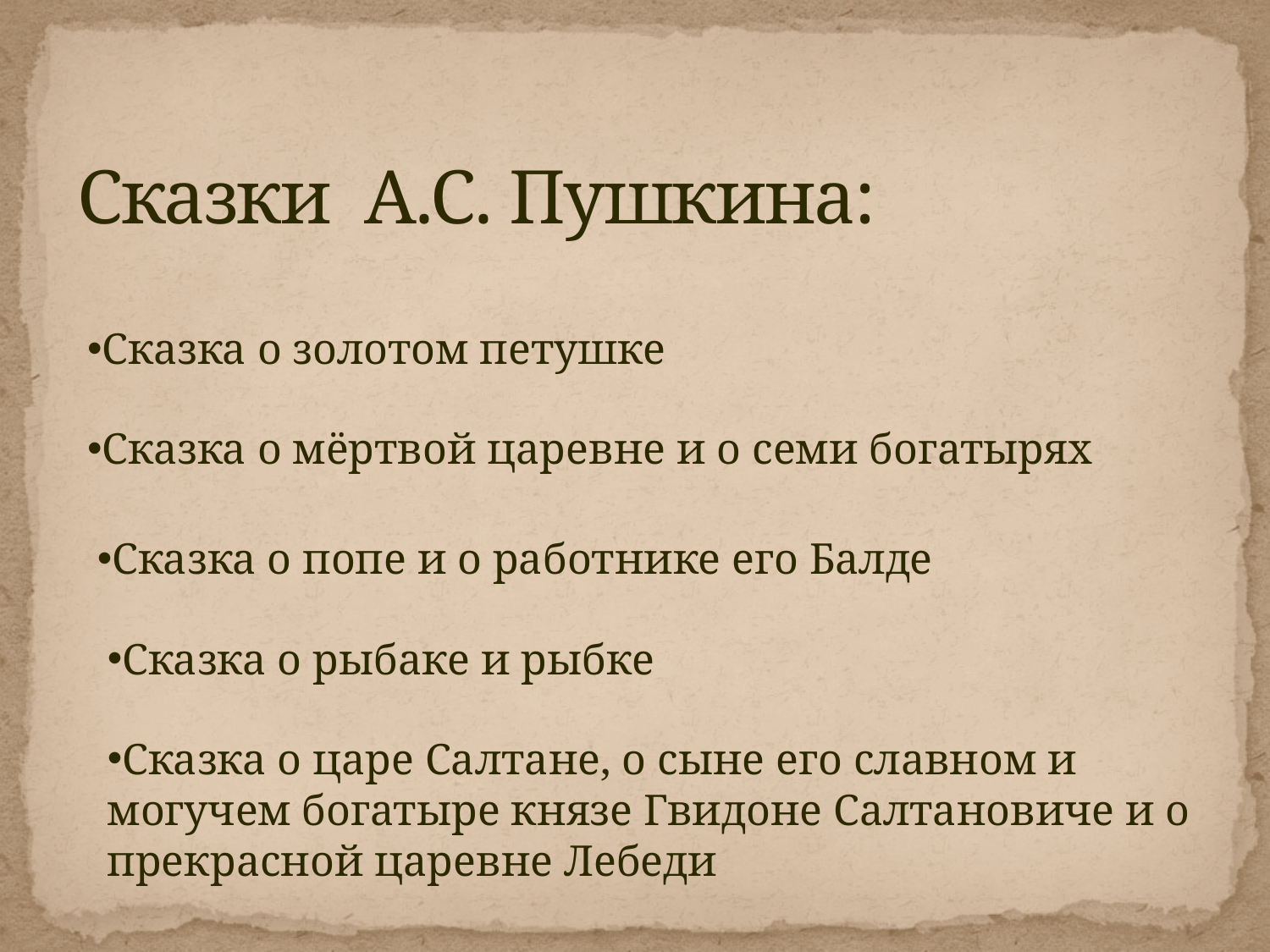

# Сказки  А.С. Пушкина:

Сказка о золотом петушке

Сказка о мёртвой царевне и о семи богатырях
Сказка о попе и о работнике его Балде
Сказка о рыбаке и рыбке
Сказка о царе Салтане, о сыне его славном и могучем богатыре князе Гвидоне Салтановиче и о прекрасной царевне Лебеди